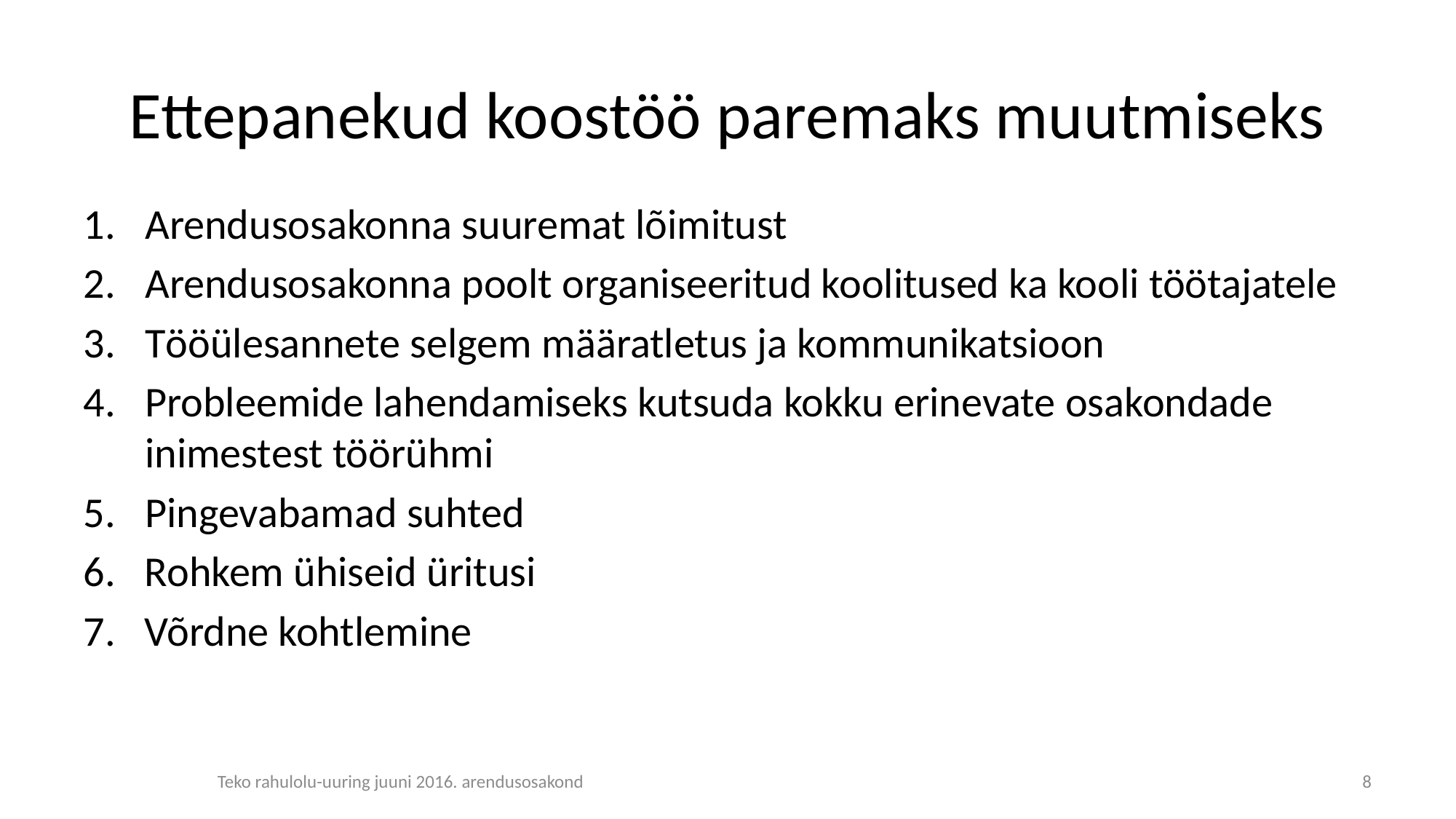

# Ettepanekud koostöö paremaks muutmiseks
Arendusosakonna suuremat lõimitust
Arendusosakonna poolt organiseeritud koolitused ka kooli töötajatele
Tööülesannete selgem määratletus ja kommunikatsioon
Probleemide lahendamiseks kutsuda kokku erinevate osakondade inimestest töörühmi
Pingevabamad suhted
6.   Rohkem ühiseid üritusi
7.   Võrdne kohtlemine

Teko rahulolu-uuring juuni 2016. arendusosakond
8